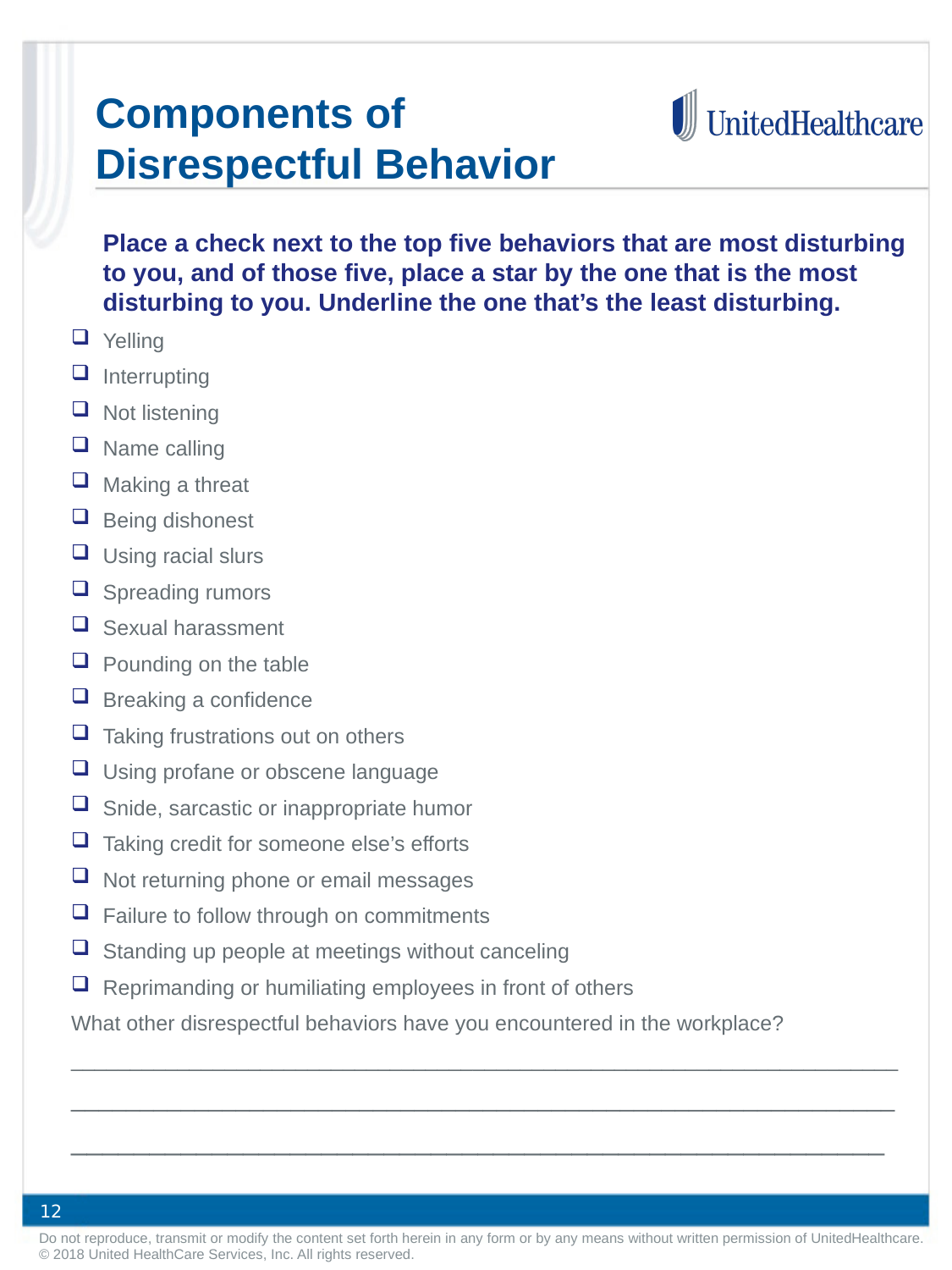

Components of
Disrespectful Behavior
	Place a check next to the top five behaviors that are most disturbing to you, and of those five, place a star by the one that is the most disturbing to you. Underline the one that’s the least disturbing.
Yelling
Interrupting
Not listening
Name calling
Making a threat
Being dishonest
Using racial slurs
Spreading rumors
Sexual harassment
Pounding on the table
Breaking a confidence
Taking frustrations out on others
Using profane or obscene language
Snide, sarcastic or inappropriate humor
Taking credit for someone else’s efforts
Not returning phone or email messages
Failure to follow through on commitments
Standing up people at meetings without canceling
Reprimanding or humiliating employees in front of others
What other disrespectful behaviors have you encountered in the workplace?
______________________________________________________________________
____________________________________________________________
____________________________________________________
12
Do not reproduce, transmit or modify the content set forth herein in any form or by any means without written permission of UnitedHealthcare. © 2018 United HealthCare Services, Inc. All rights reserved.